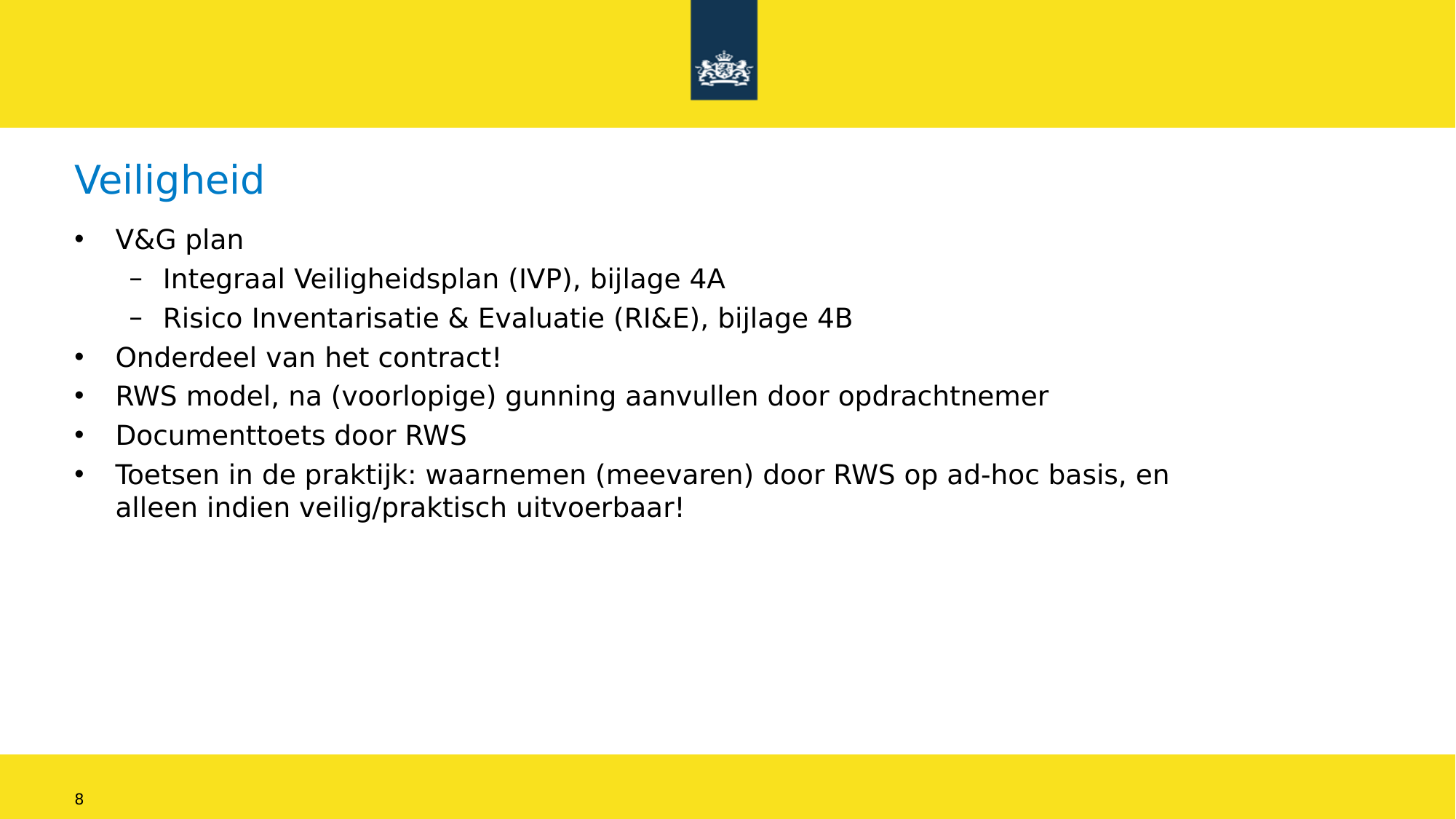

8
# Veiligheid
V&G plan
Integraal Veiligheidsplan (IVP), bijlage 4A
Risico Inventarisatie & Evaluatie (RI&E), bijlage 4B
Onderdeel van het contract!
RWS model, na (voorlopige) gunning aanvullen door opdrachtnemer
Documenttoets door RWS
Toetsen in de praktijk: waarnemen (meevaren) door RWS op ad-hoc basis, en alleen indien veilig/praktisch uitvoerbaar!